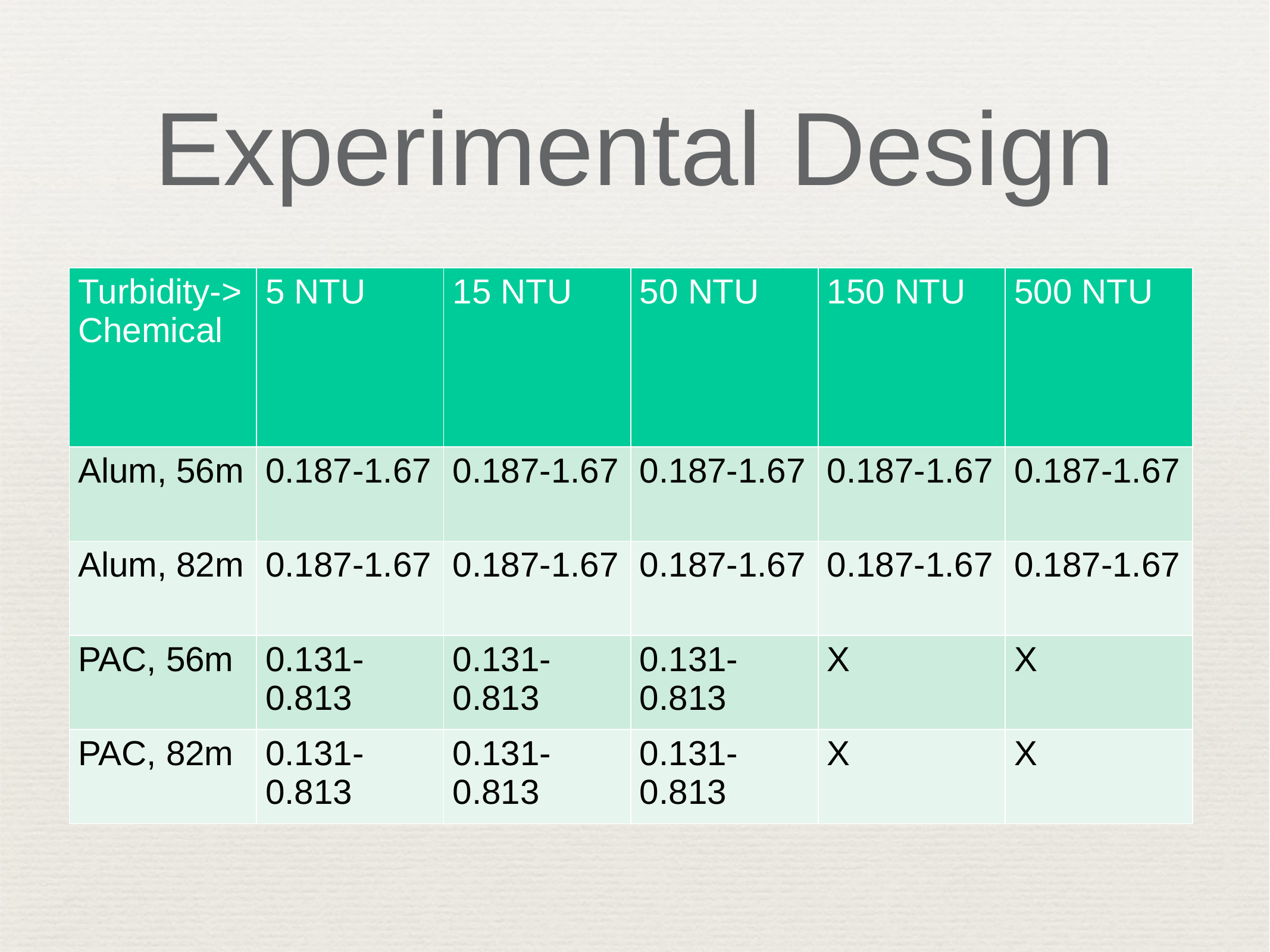

# Experimental Design
| Turbidity-> Chemical | 5 NTU | 15 NTU | 50 NTU | 150 NTU | 500 NTU |
| --- | --- | --- | --- | --- | --- |
| Alum, 56m | 0.187-1.67 | 0.187-1.67 | 0.187-1.67 | 0.187-1.67 | 0.187-1.67 |
| Alum, 82m | 0.187-1.67 | 0.187-1.67 | 0.187-1.67 | 0.187-1.67 | 0.187-1.67 |
| PAC, 56m | 0.131-0.813 | 0.131-0.813 | 0.131-0.813 | X | X |
| PAC, 82m | 0.131-0.813 | 0.131-0.813 | 0.131-0.813 | X | X |